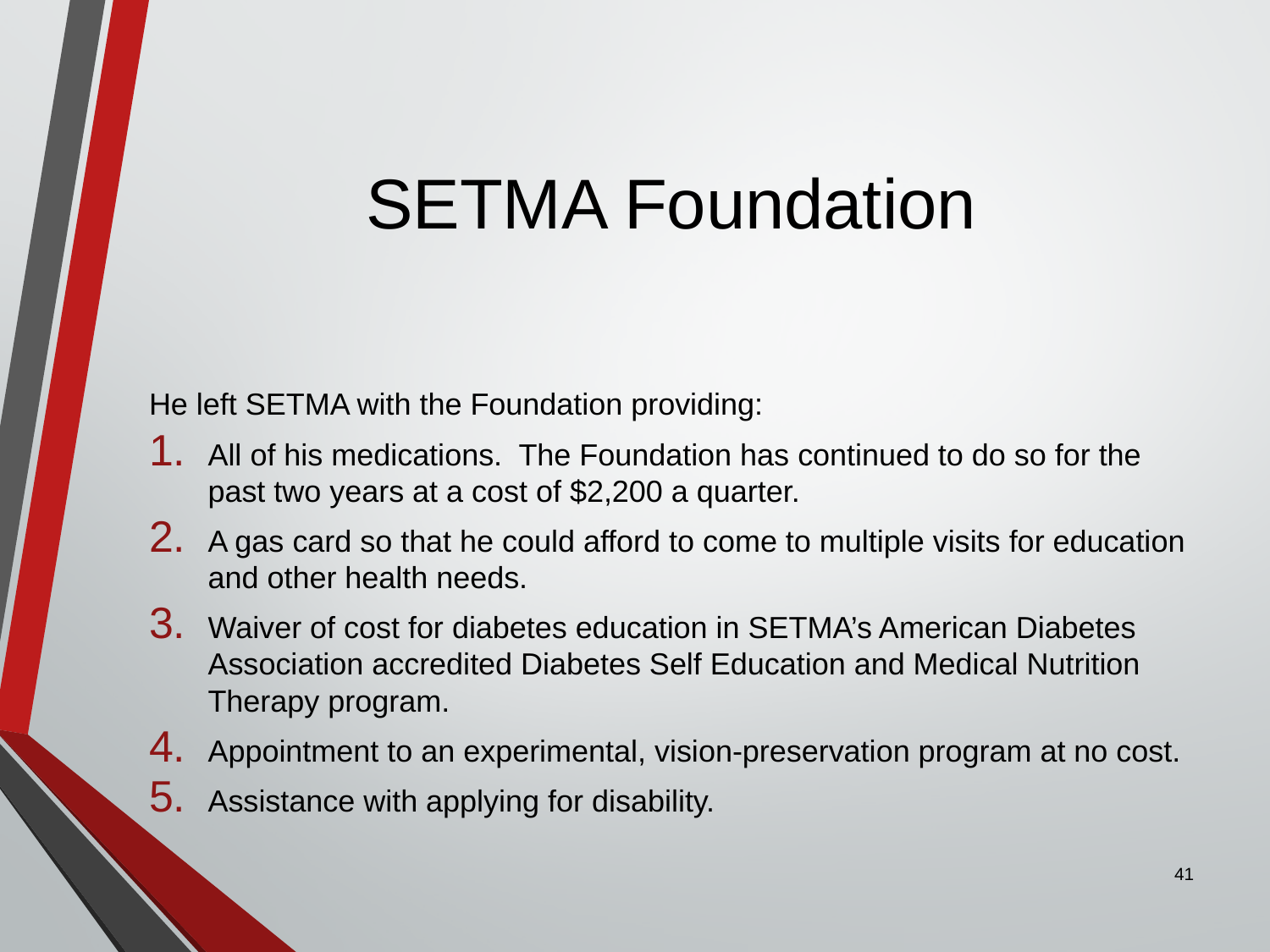

# SETMA Foundation
He left SETMA with the Foundation providing:
All of his medications.  The Foundation has continued to do so for the past two years at a cost of $2,200 a quarter.
A gas card so that he could afford to come to multiple visits for education and other health needs.
Waiver of cost for diabetes education in SETMA’s American Diabetes Association accredited Diabetes Self Education and Medical Nutrition Therapy program.
Appointment to an experimental, vision-preservation program at no cost.
Assistance with applying for disability.
41